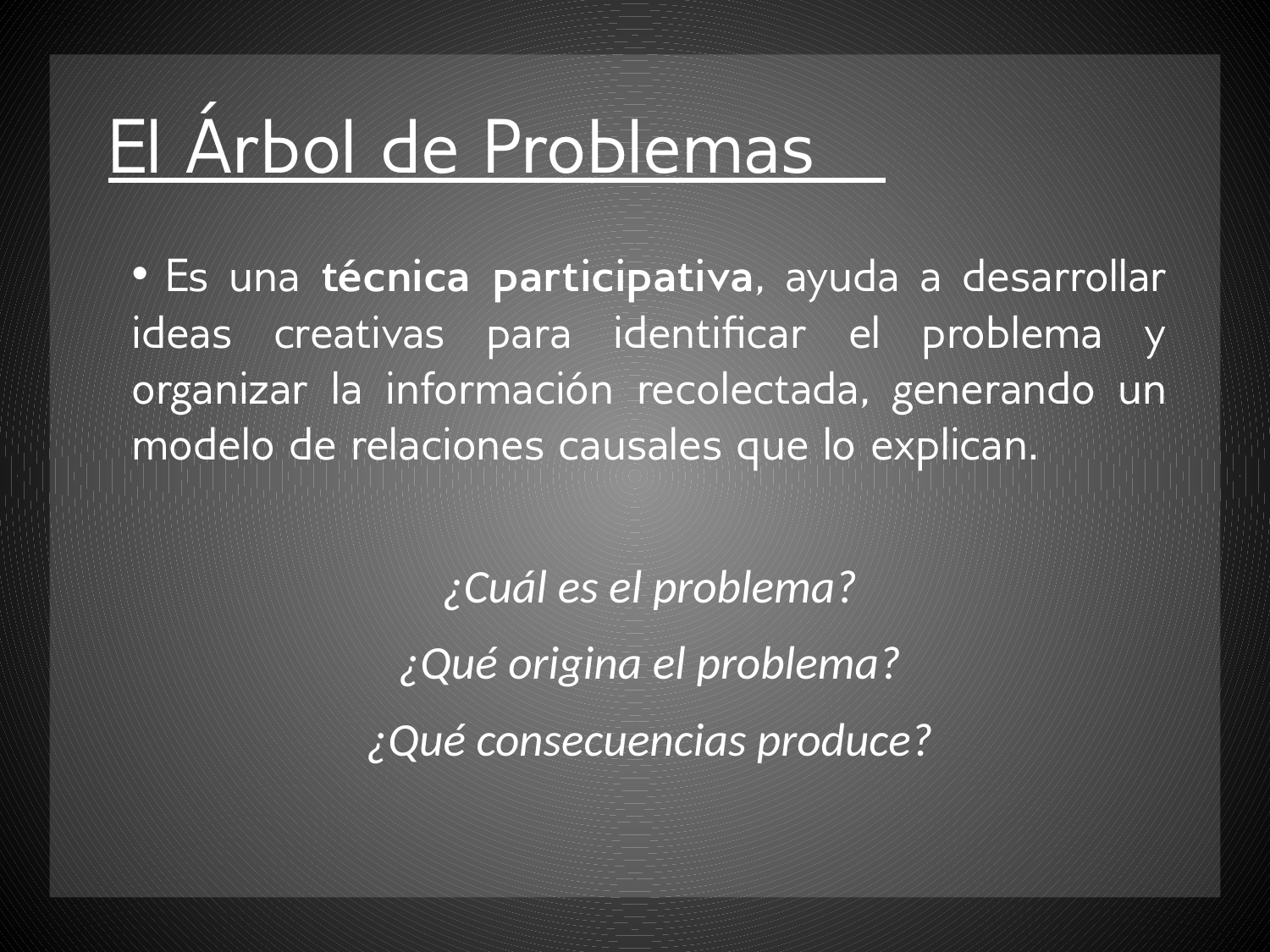

# El Árbol de Problemas
 Es una técnica participativa, ayuda a desarrollar ideas creativas para identificar el problema y organizar la información recolectada, generando un modelo de relaciones causales que lo explican.

¿Cuál es el problema?
¿Qué origina el problema?
¿Qué consecuencias produce?